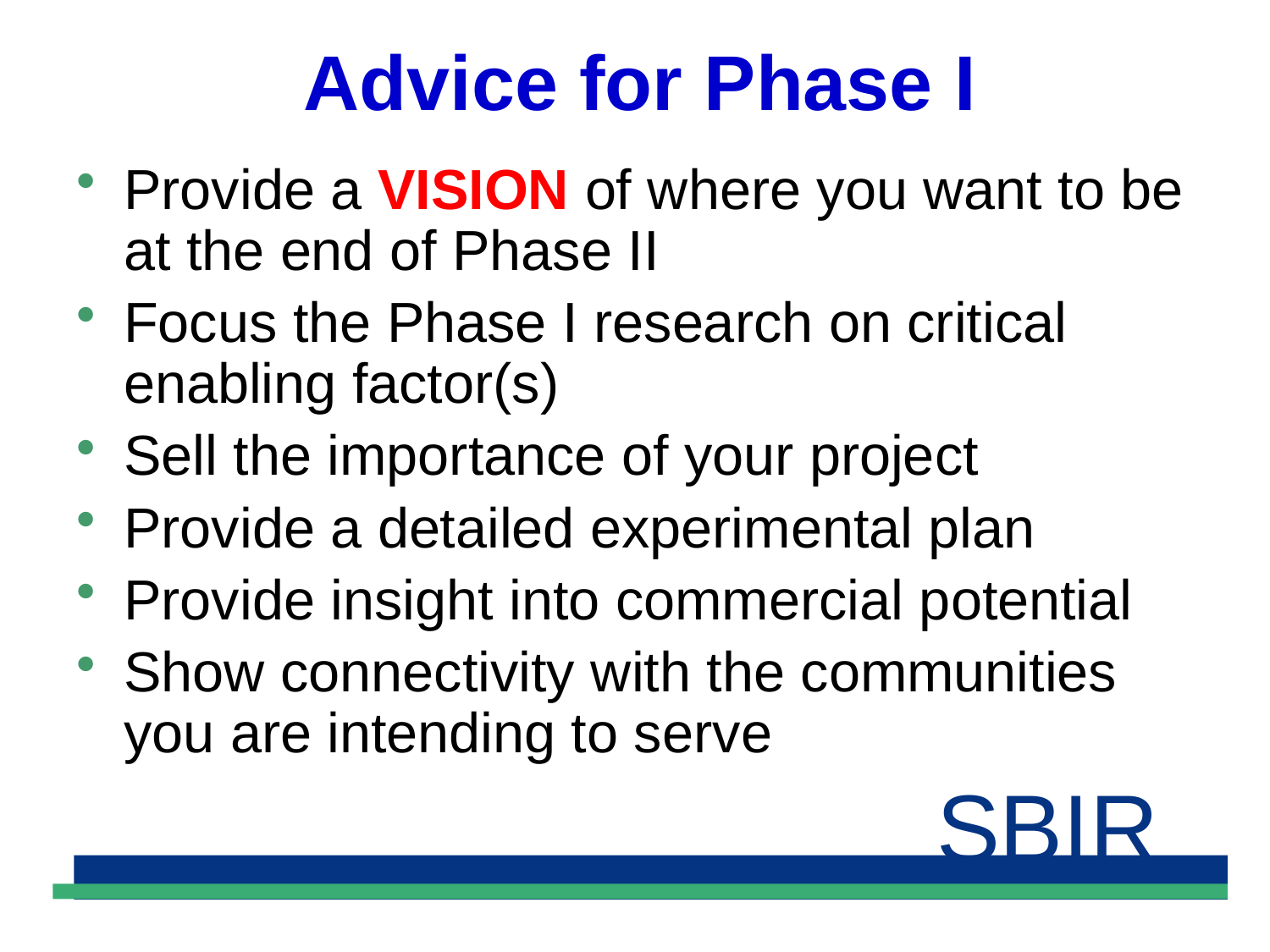

# Advice for Phase I
Provide a VISION of where you want to be at the end of Phase II
Focus the Phase I research on critical enabling factor(s)
Sell the importance of your project
Provide a detailed experimental plan
Provide insight into commercial potential
Show connectivity with the communities you are intending to serve